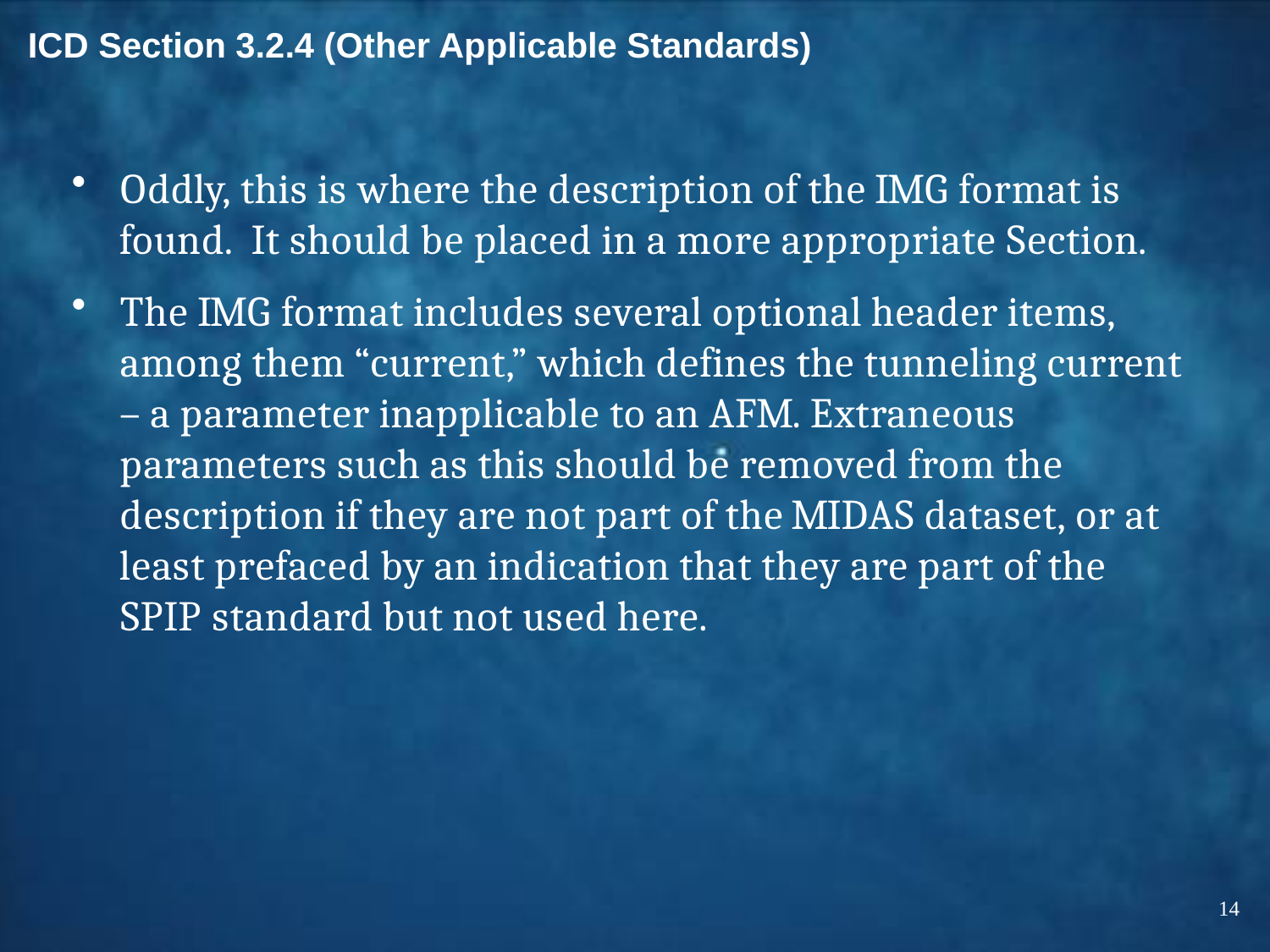

# ICD Section 3.2.4 (Other Applicable Standards)
Oddly, this is where the description of the IMG format is found.  It should be placed in a more appropriate Section.
The IMG format includes several optional header items, among them “current,” which defines the tunneling current – a parameter inapplicable to an AFM. Extraneous parameters such as this should be removed from the description if they are not part of the MIDAS dataset, or at least prefaced by an indication that they are part of the SPIP standard but not used here.

14